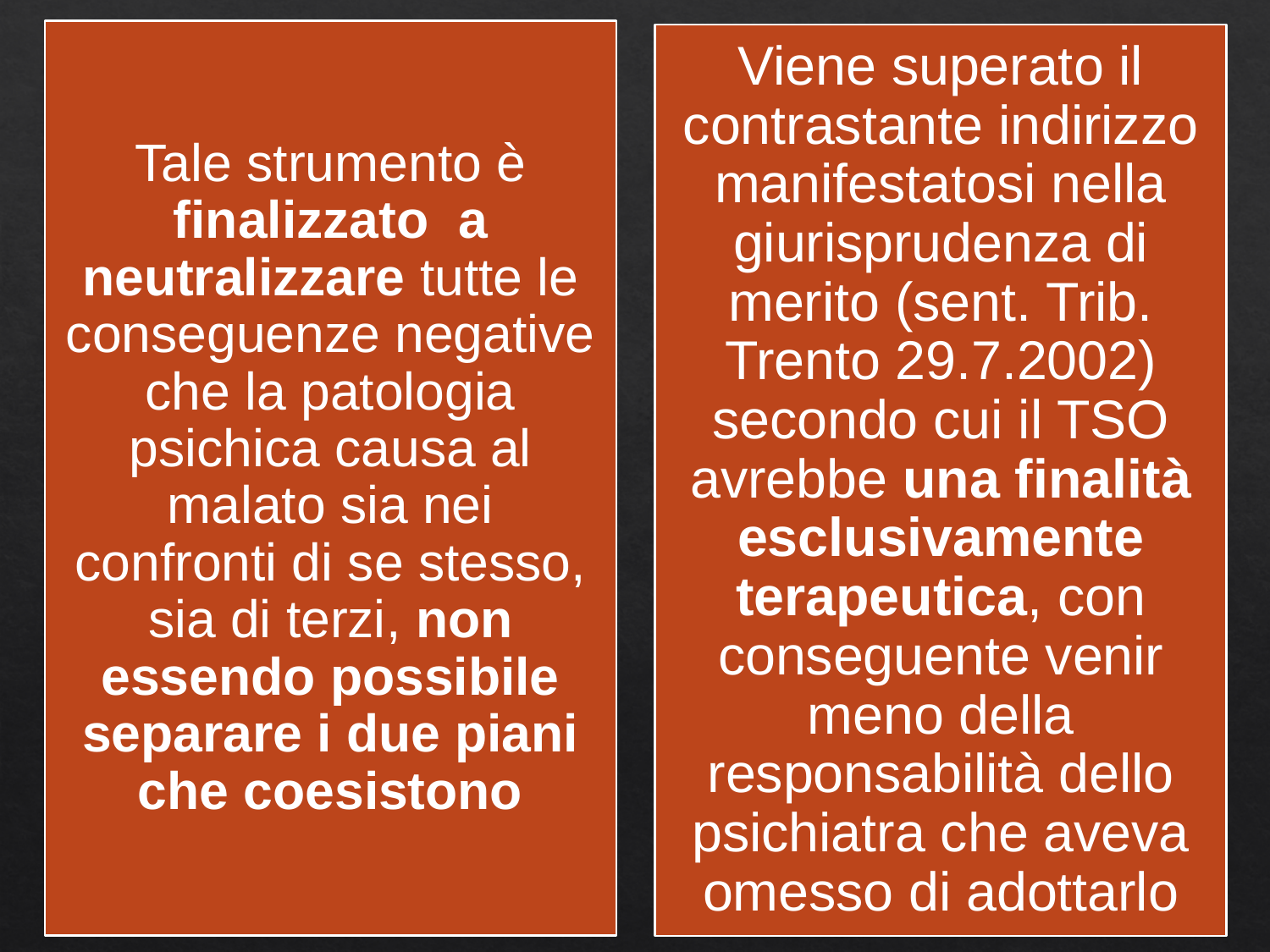

Tale strumento è finalizzato  a neutralizzare tutte le conseguenze negative che la patologia psichica causa al malato sia nei confronti di se stesso, sia di terzi, non essendo possibile separare i due piani che coesistono
Viene superato il contrastante indirizzo manifestatosi nella giurisprudenza di merito (sent. Trib. Trento 29.7.2002) secondo cui il TSO avrebbe una finalità esclusivamente terapeutica, con conseguente venir meno della responsabilità dello psichiatra che aveva omesso di adottarlo